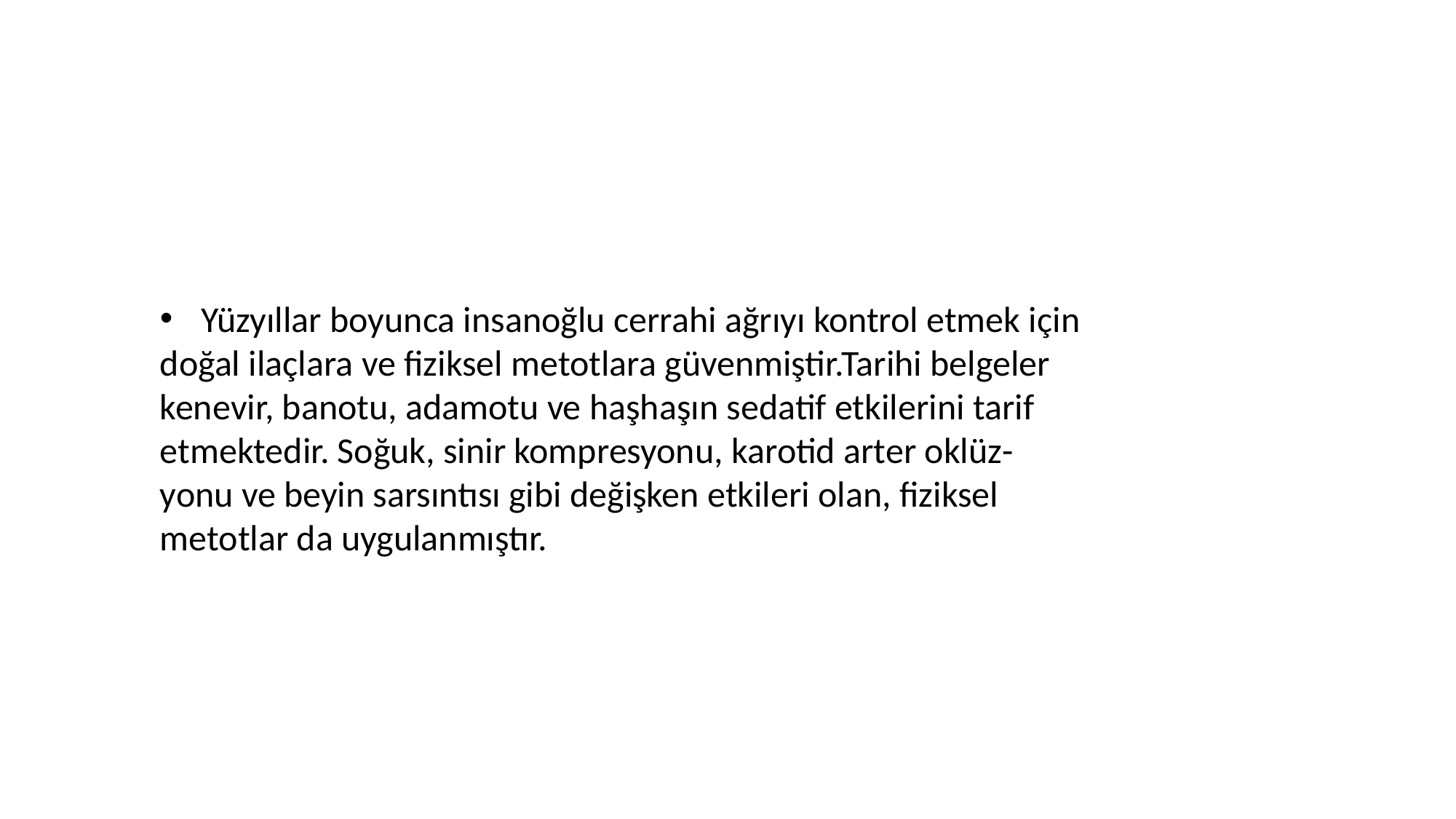

Yüzyıllar boyunca insanoğlu cerrahi ağrıyı kontrol etmek için
doğal ilaçlara ve fiziksel metotlara güvenmiştir.Tarihi belgeler
kenevir, banotu, adamotu ve haşhaşın sedatif etkilerini tarif
etmektedir. Soğuk, sinir kompresyonu, karotid arter oklüz-
yonu ve beyin sarsıntısı gibi değişken etkileri olan, fiziksel
metotlar da uygulanmıştır.